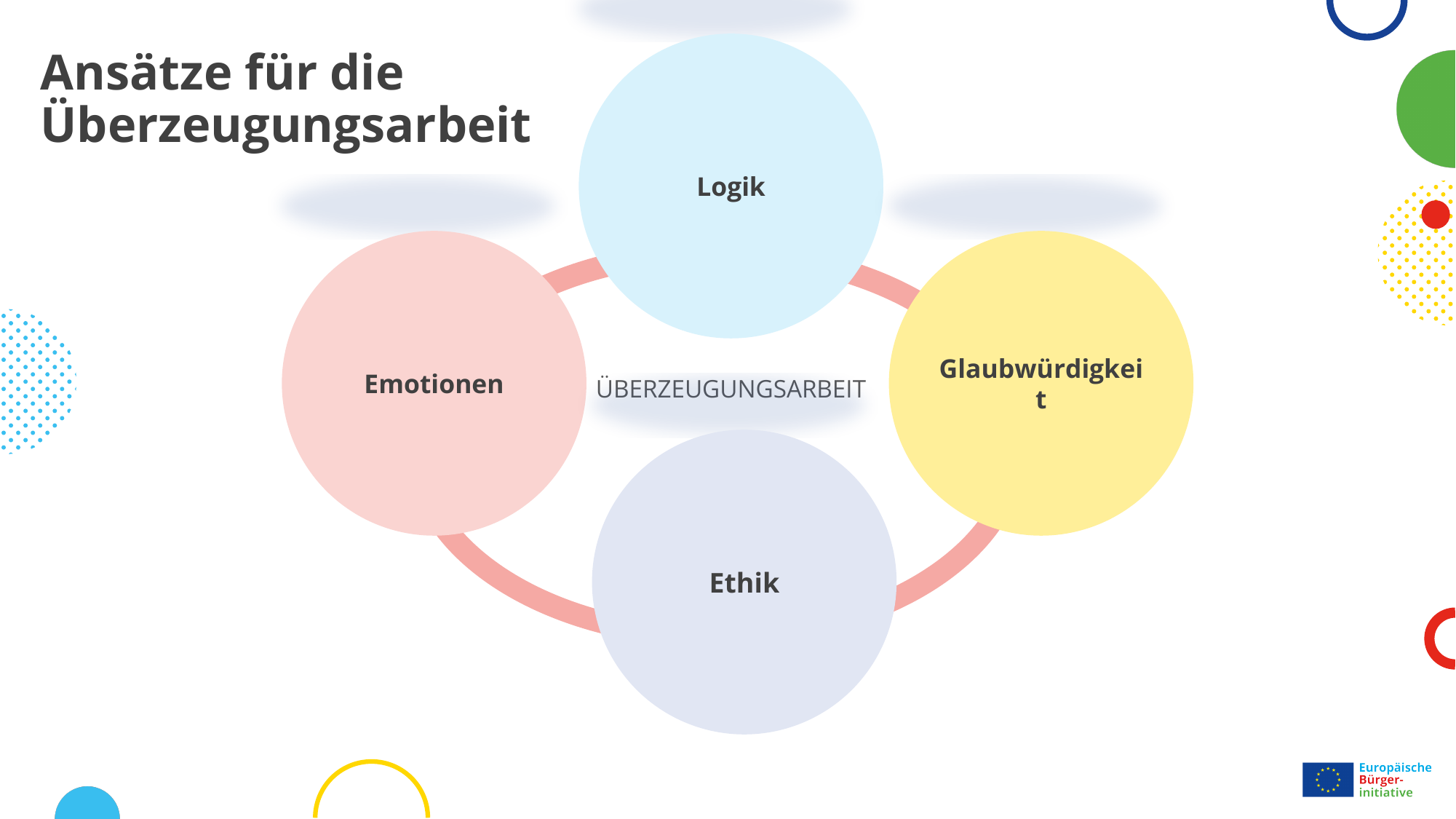

# Ansätze für die Überzeugungsarbeit
Logik
Emotionen
Glaubwürdigkeit

Überzeugungsarbeit
Ethik